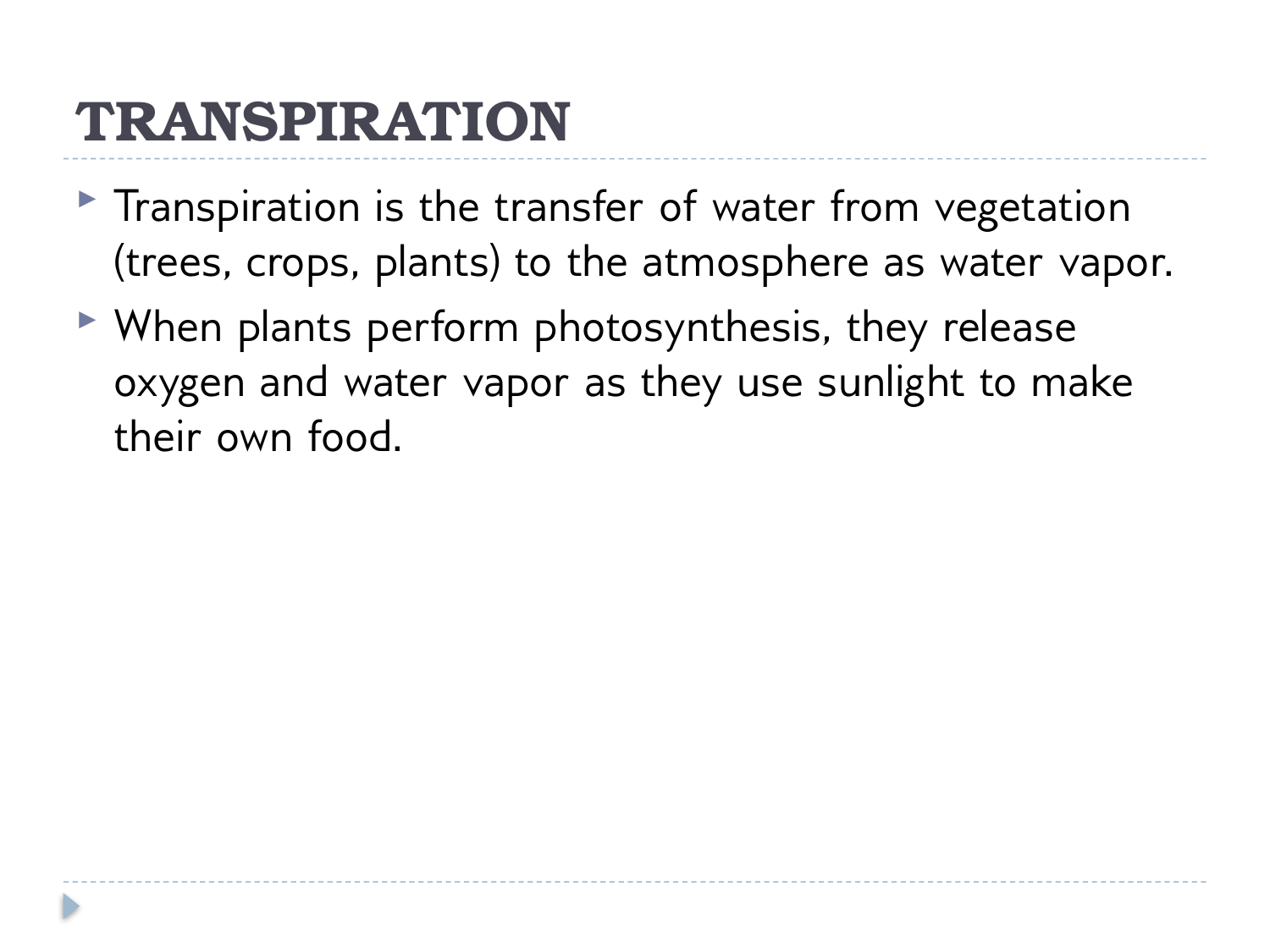

# TRANSPIRATION
Transpiration is the transfer of water from vegetation (trees, crops, plants) to the atmosphere as water vapor.
When plants perform photosynthesis, they release oxygen and water vapor as they use sunlight to make their own food.